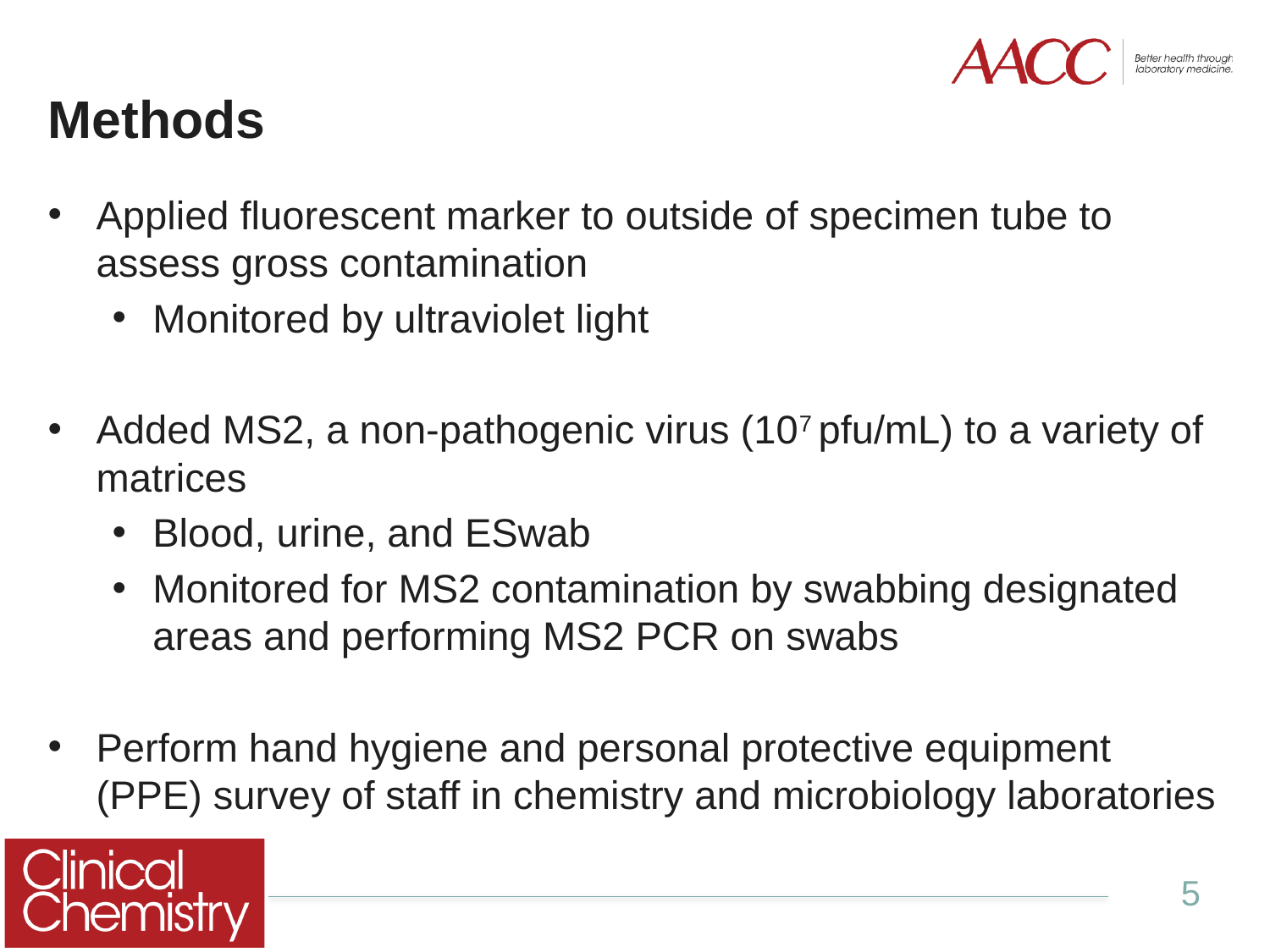

# Methods
Applied fluorescent marker to outside of specimen tube to assess gross contamination
Monitored by ultraviolet light

Added MS2, a non-pathogenic virus (107 pfu/mL) to a variety of matrices
Blood, urine, and ESwab
Monitored for MS2 contamination by swabbing designated areas and performing MS2 PCR on swabs

Perform hand hygiene and personal protective equipment (PPE) survey of staff in chemistry and microbiology laboratories

5